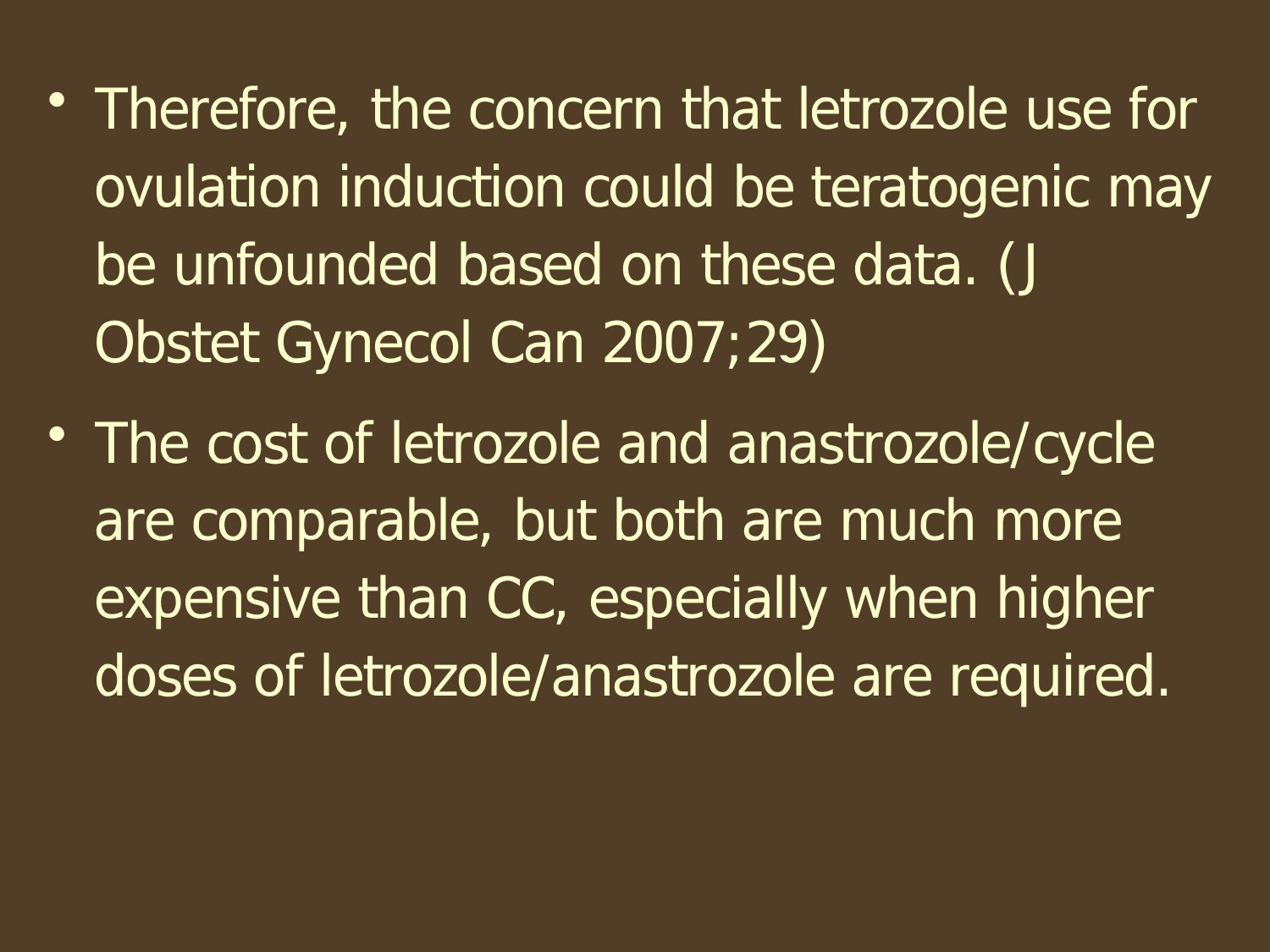

Therefore, the concern that letrozole use for ovulation induction could be teratogenic may be unfounded based on these data. (J Obstet Gynecol Can 2007;29)
The cost of letrozole and anastrozole/cycle are comparable, but both are much more expensive than CC, especially when higher doses of letrozole/anastrozole are required.